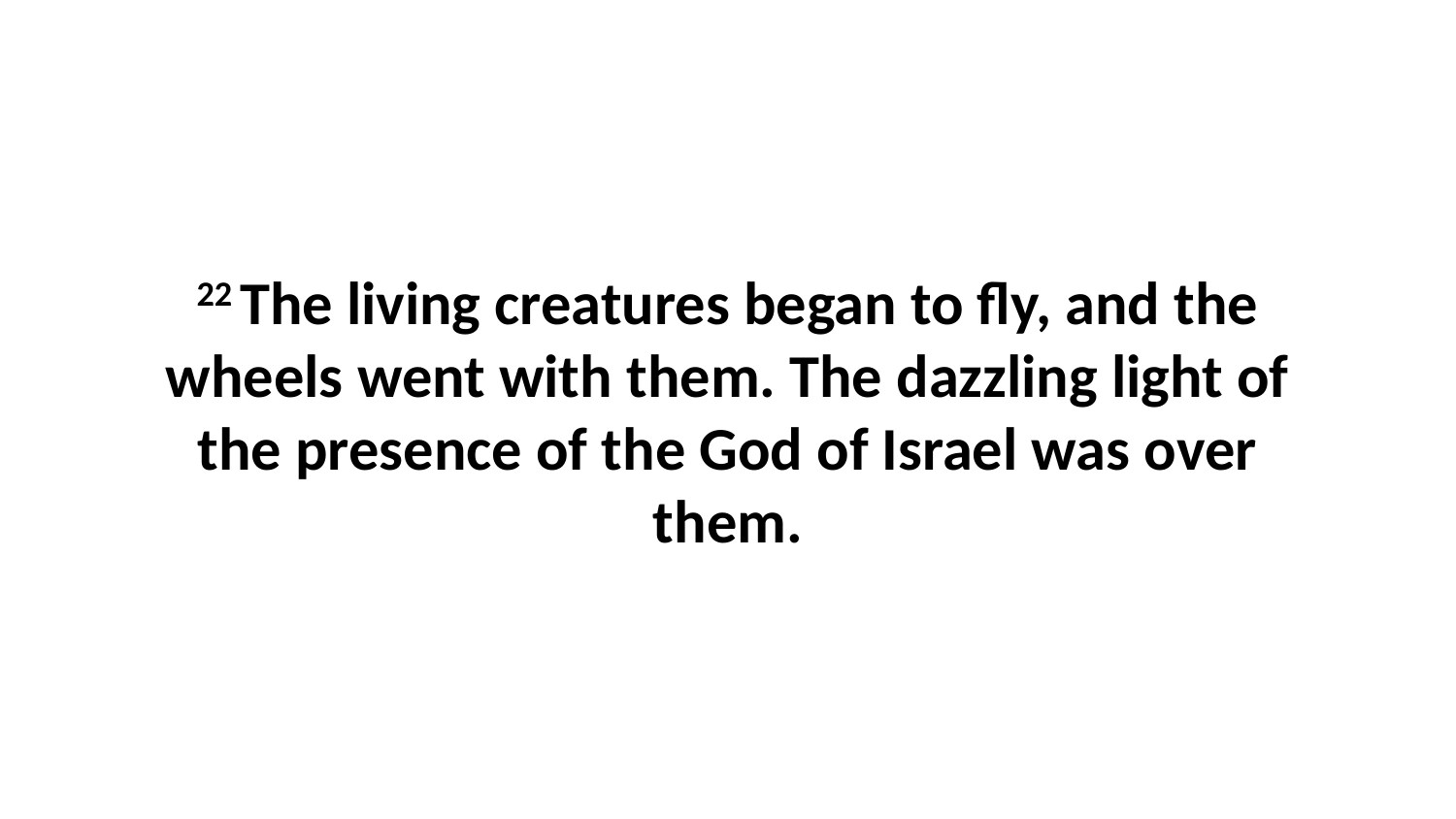

22 The living creatures began to fly, and the wheels went with them. The dazzling light of the presence of the God of Israel was over them.